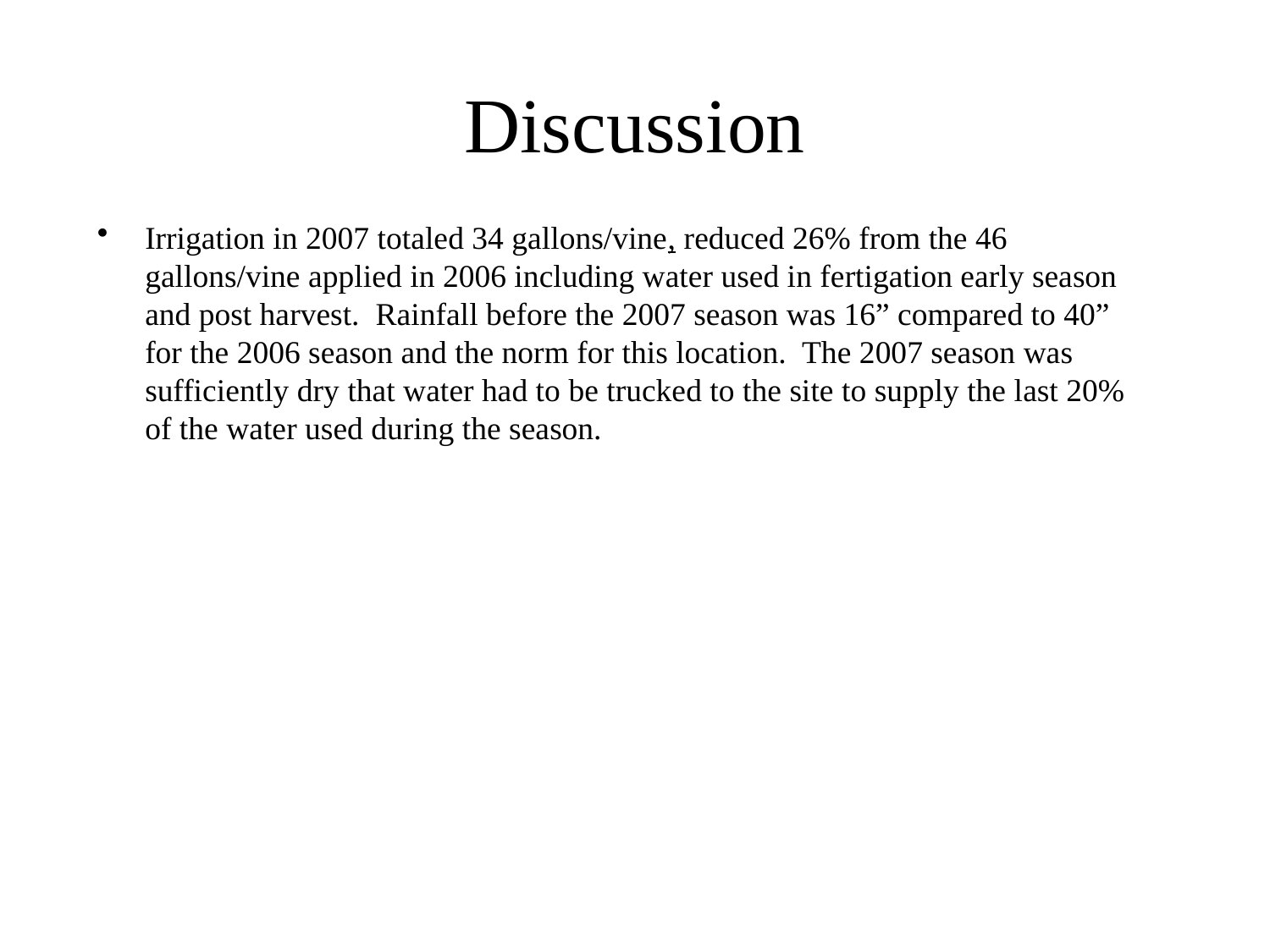

# Discussion
Irrigation in 2007 totaled 34 gallons/vine, reduced 26% from the 46 gallons/vine applied in 2006 including water used in fertigation early season and post harvest.  Rainfall before the 2007 season was 16” compared to 40” for the 2006 season and the norm for this location.  The 2007 season was sufficiently dry that water had to be trucked to the site to supply the last 20% of the water used during the season.